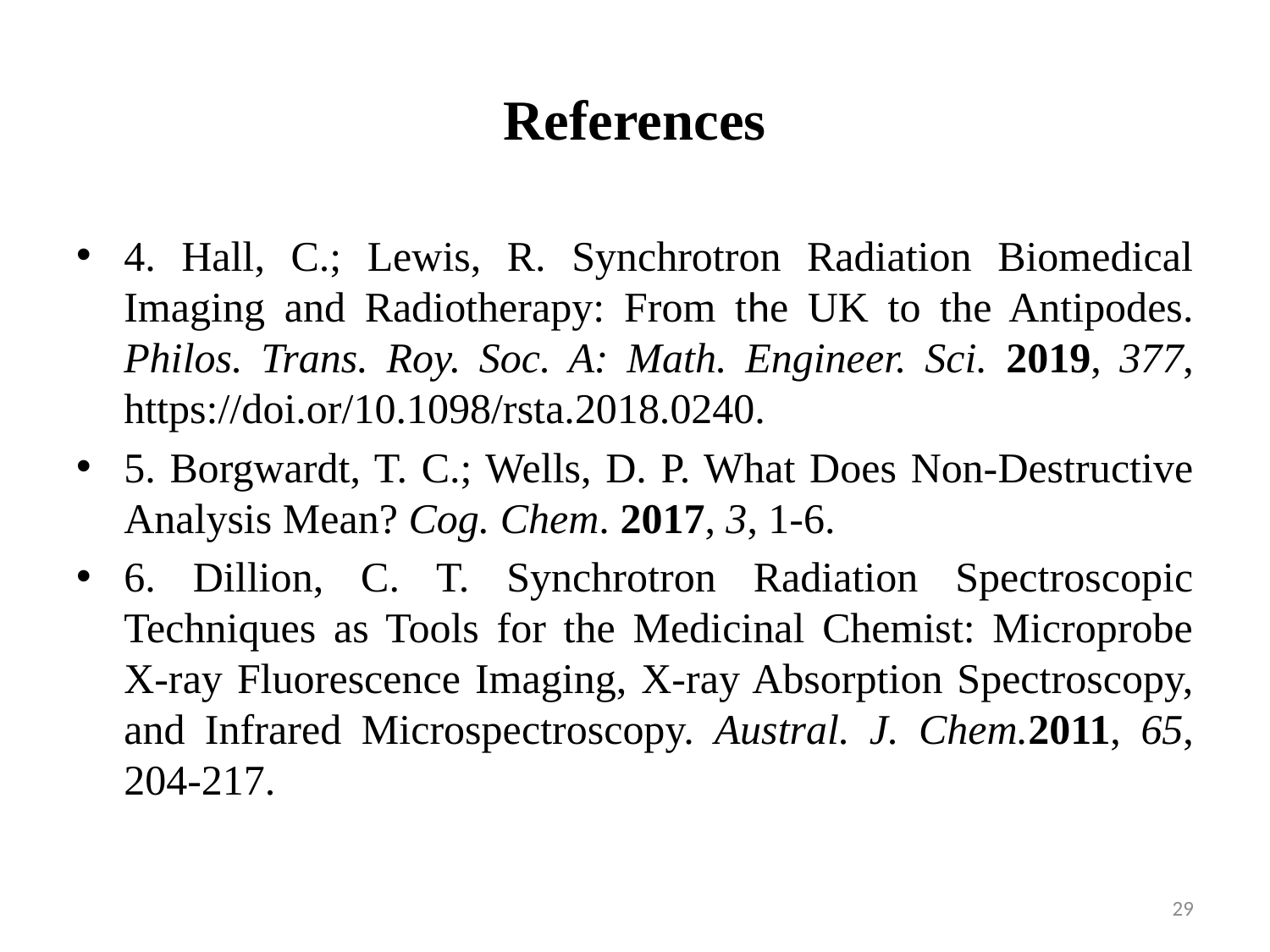

# References
4. Hall, C.; Lewis, R. Synchrotron Radiation Biomedical Imaging and Radiotherapy: From the UK to the Antipodes. Philos. Trans. Roy. Soc. A: Math. Engineer. Sci. 2019, 377, https://doi.or/10.1098/rsta.2018.0240.
5. Borgwardt, T. C.; Wells, D. P. What Does Non-Destructive Analysis Mean? Cog. Chem. 2017, 3, 1-6.
6. Dillion, C. T. Synchrotron Radiation Spectroscopic Techniques as Tools for the Medicinal Chemist: Microprobe X-ray Fluorescence Imaging, X-ray Absorption Spectroscopy, and Infrared Microspectroscopy. Austral. J. Chem.2011, 65, 204-217.

29